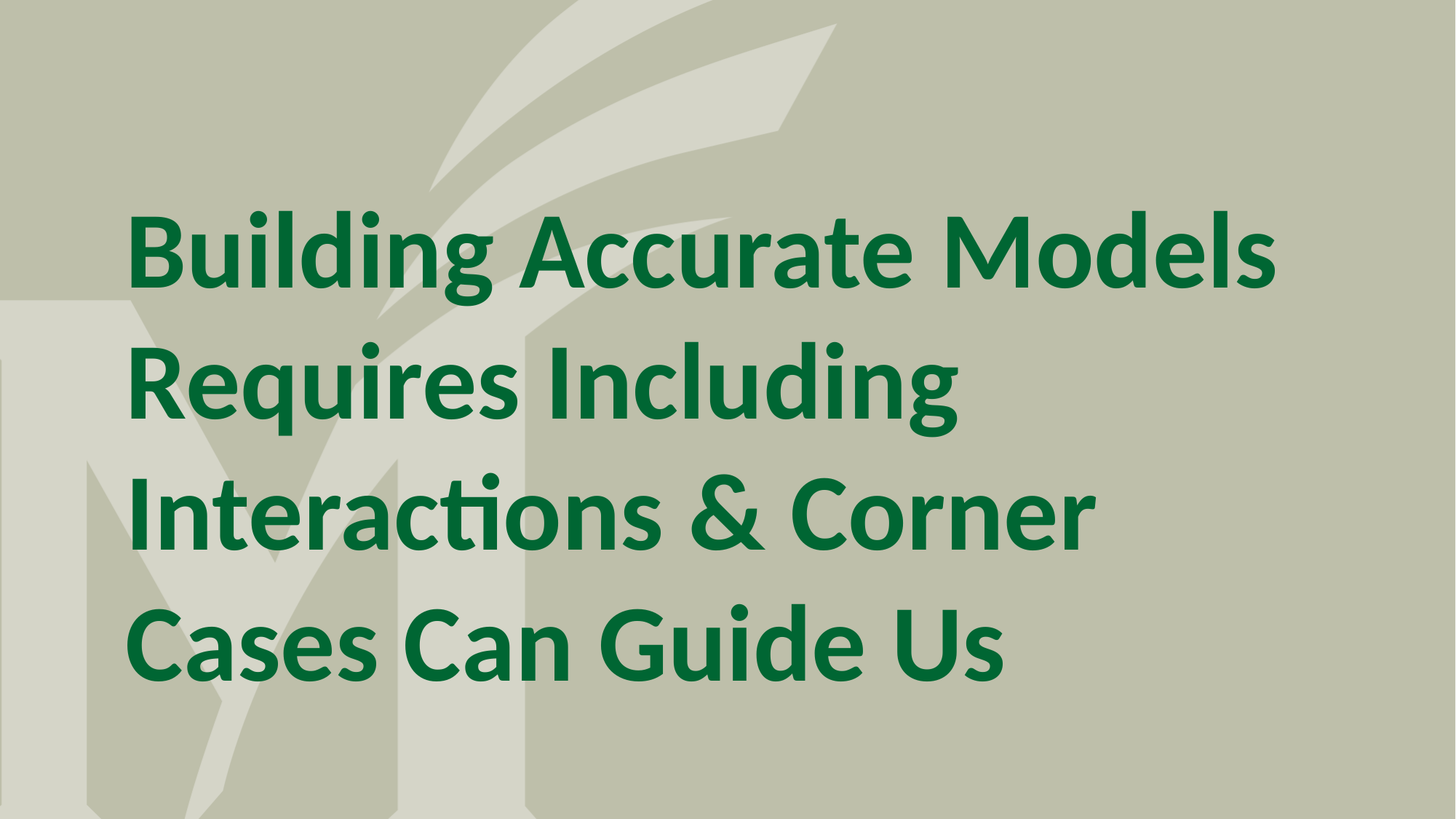

Building Accurate Models
Requires Including
Interactions & Corner
Cases Can Guide Us